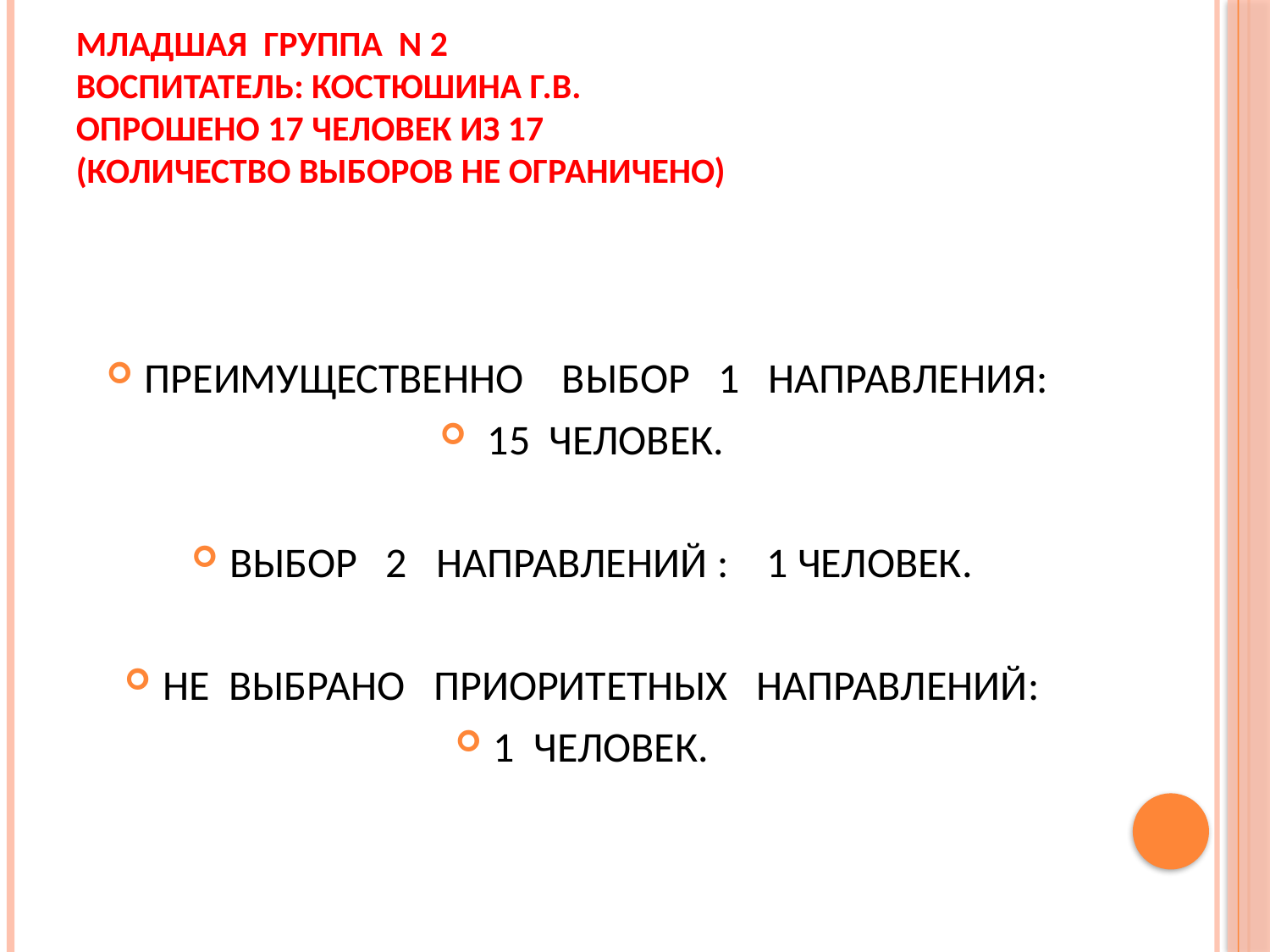

# Младшая  группа  n 2 Воспитатель: КОСТЮШИНА Г.В. Опрошено 17 человек из 17 (Количество выборов не ограничено)

ПРЕИМУЩЕСТВЕННО    ВЫБОР   1   НАПРАВЛЕНИЯ:
 15  ЧЕЛОВЕК.

ВЫБОР   2   НАПРАВЛЕНИЙ :    1 ЧЕЛОВЕК.

НЕ  ВЫБРАНО   ПРИОРИТЕТНЫХ   НАПРАВЛЕНИЙ:
1  ЧЕЛОВЕК.